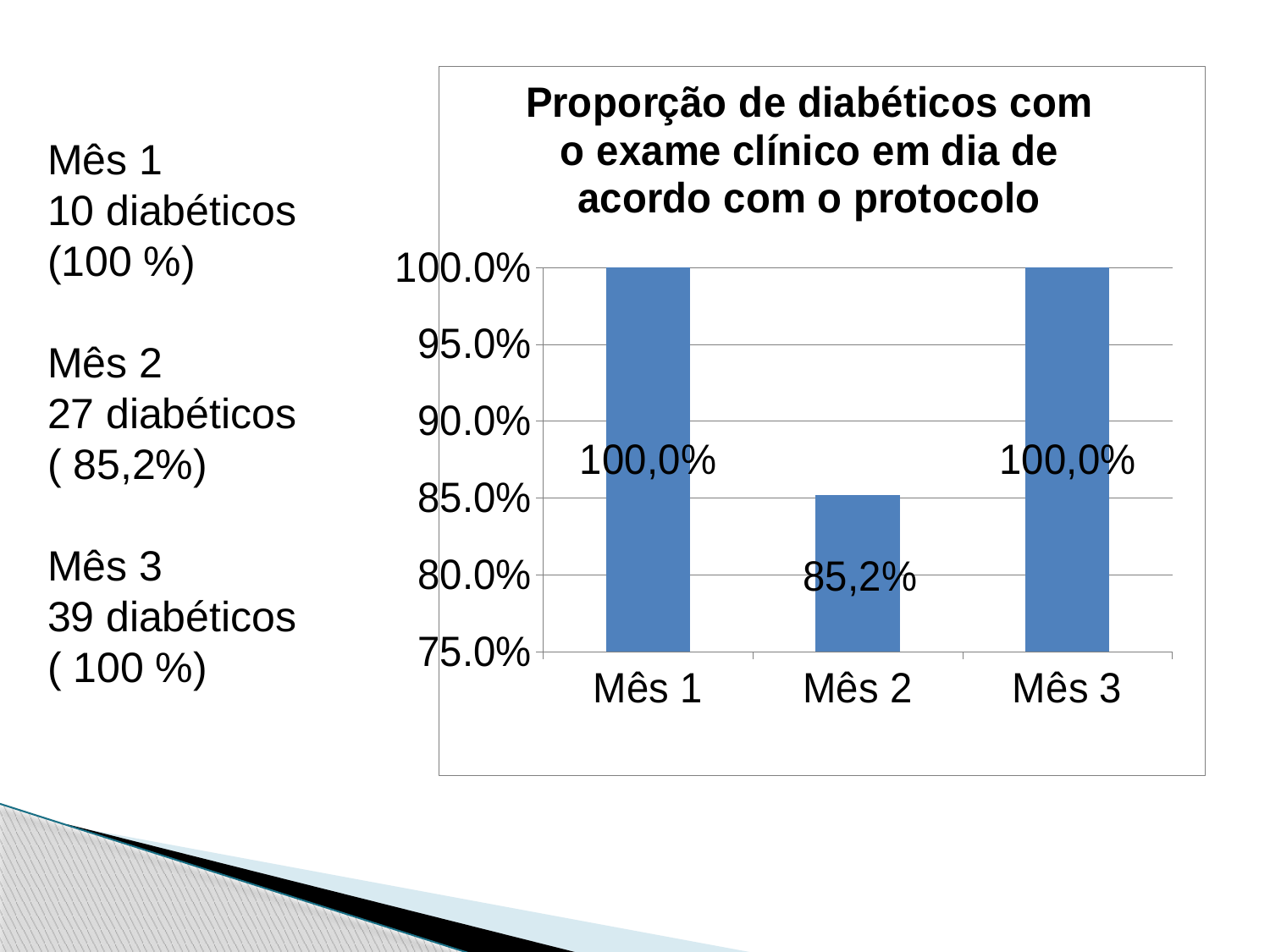

### Chart: Proporção de diabéticos com o exame clínico em dia de acordo com o protocolo

| Category | Proporção de diabéticos com o exame clínico em dia de acordo com o protocolo |
|---|---|
| Mês 1 | 1.0 |
| Mês 2 | 0.8518518518518526 |
| Mês 3 | 1.0 |
Mês 1
10 diabéticos
(100 %)

Mês 2
27 diabéticos
( 85,2%)

Mês 3
39 diabéticos
( 100 %)